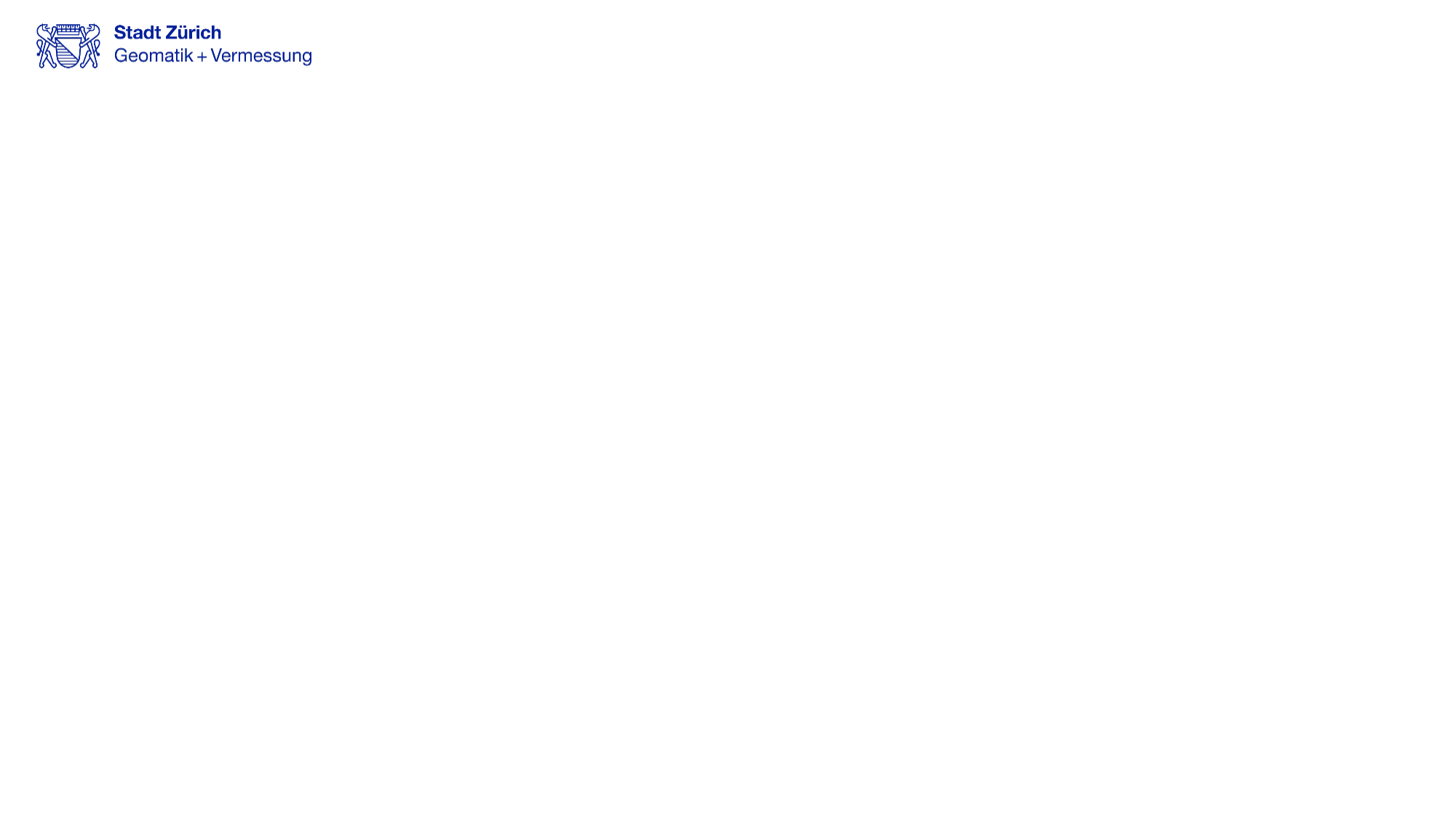

# Presentación Geomática + Geomensura Oficina catastral y operador de GDI urbano
Zúrich, 4 de septiembre de 2024
Dr. Jürg Lüthy, Director
Dr. Bastian Graeff, geomensor Ciudad de Zurich